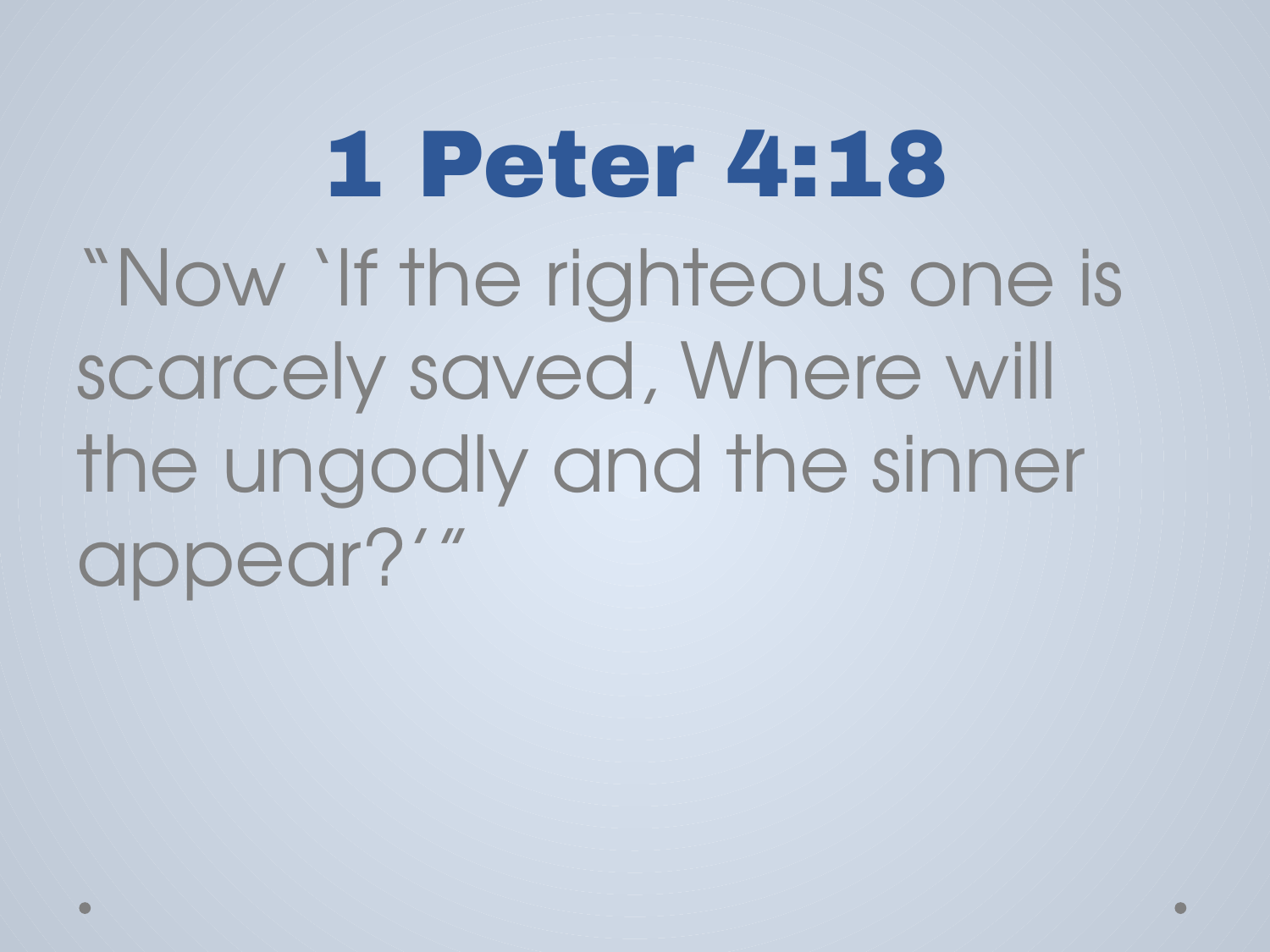

# 1 Peter 4:18
“Now ‘If the righteous one is scarcely saved, Where will the ungodly and the sinner appear?’”